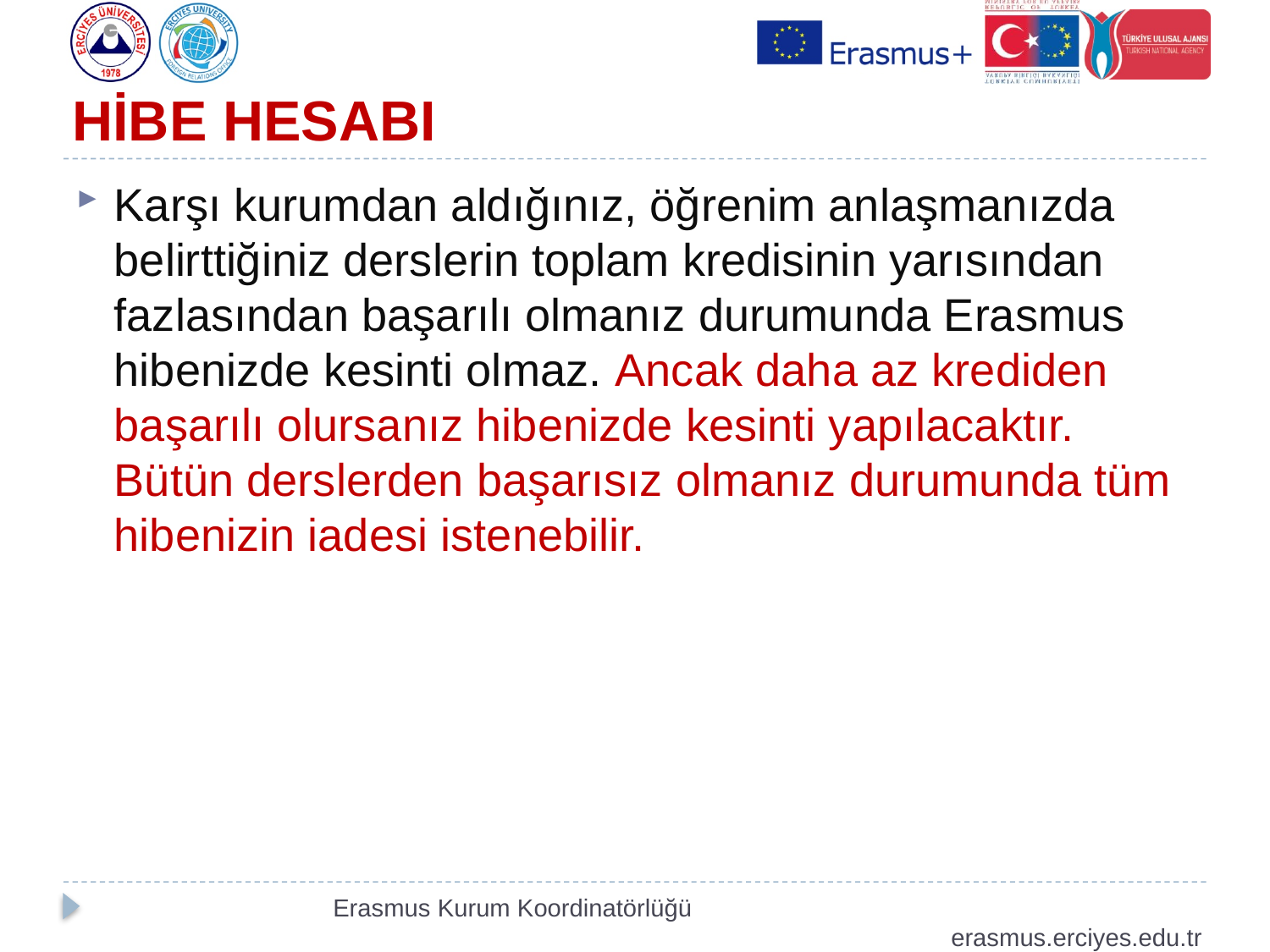

# HİBE HESABI
Karşı kurumdan aldığınız, öğrenim anlaşmanızda belirttiğiniz derslerin toplam kredisinin yarısından fazlasından başarılı olmanız durumunda Erasmus hibenizde kesinti olmaz. Ancak daha az krediden başarılı olursanız hibenizde kesinti yapılacaktır. Bütün derslerden başarısız olmanız durumunda tüm hibenizin iadesi istenebilir.

Erasmus Kurum Koordinatörlüğü                                                                          erasmus.erciyes.edu.tr